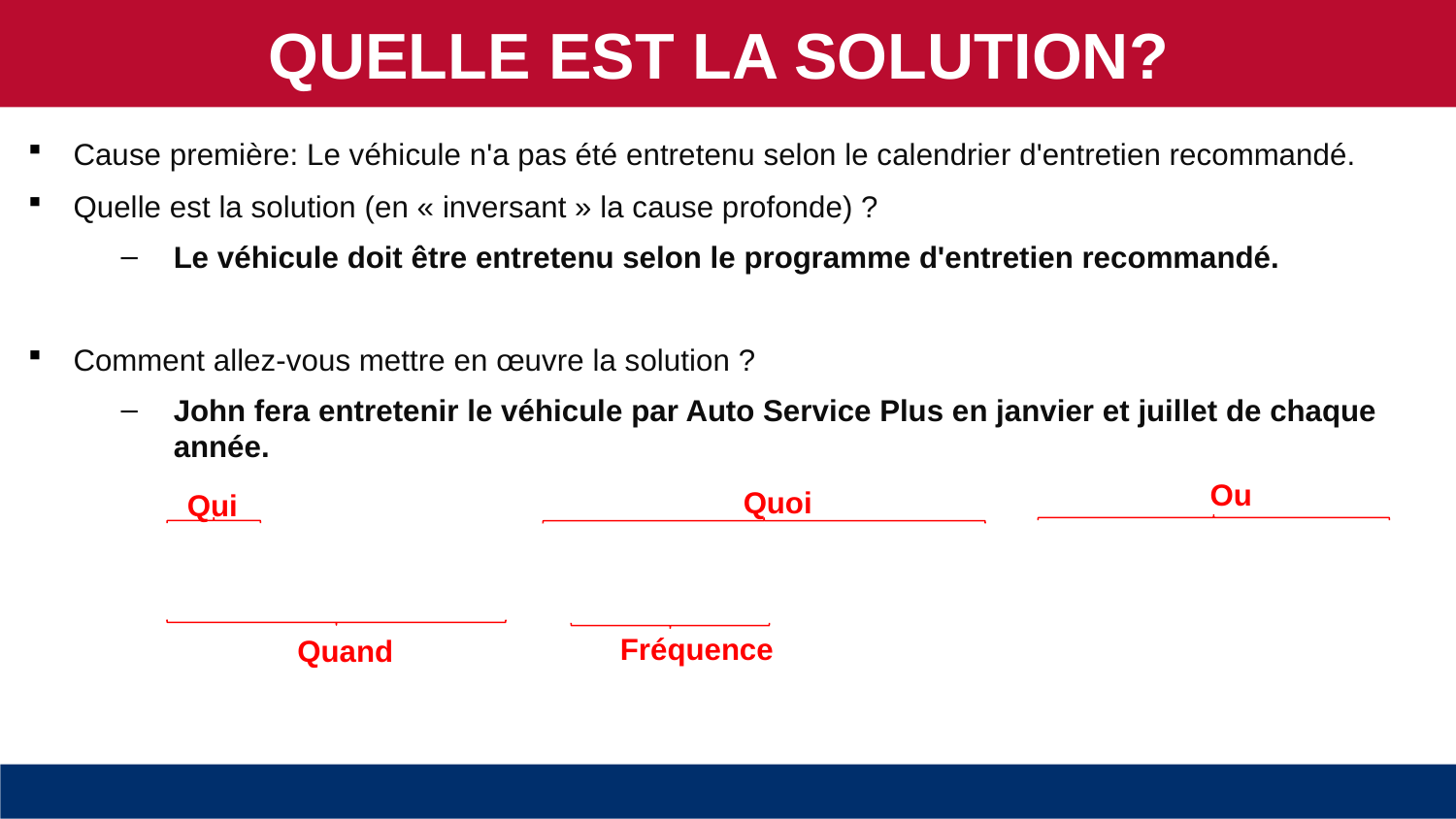

QUELLE EST LA SOLUTION?
Cause première: Le véhicule n'a pas été entretenu selon le calendrier d'entretien recommandé.
Quelle est la solution (en « inversant » la cause profonde) ?
Le véhicule doit être entretenu selon le programme d'entretien recommandé.

Comment allez-vous mettre en œuvre la solution ?
John fera entretenir le véhicule par Auto Service Plus en janvier et juillet de chaque année.

Ou

Quoi
Qui

Fréquence
Quand